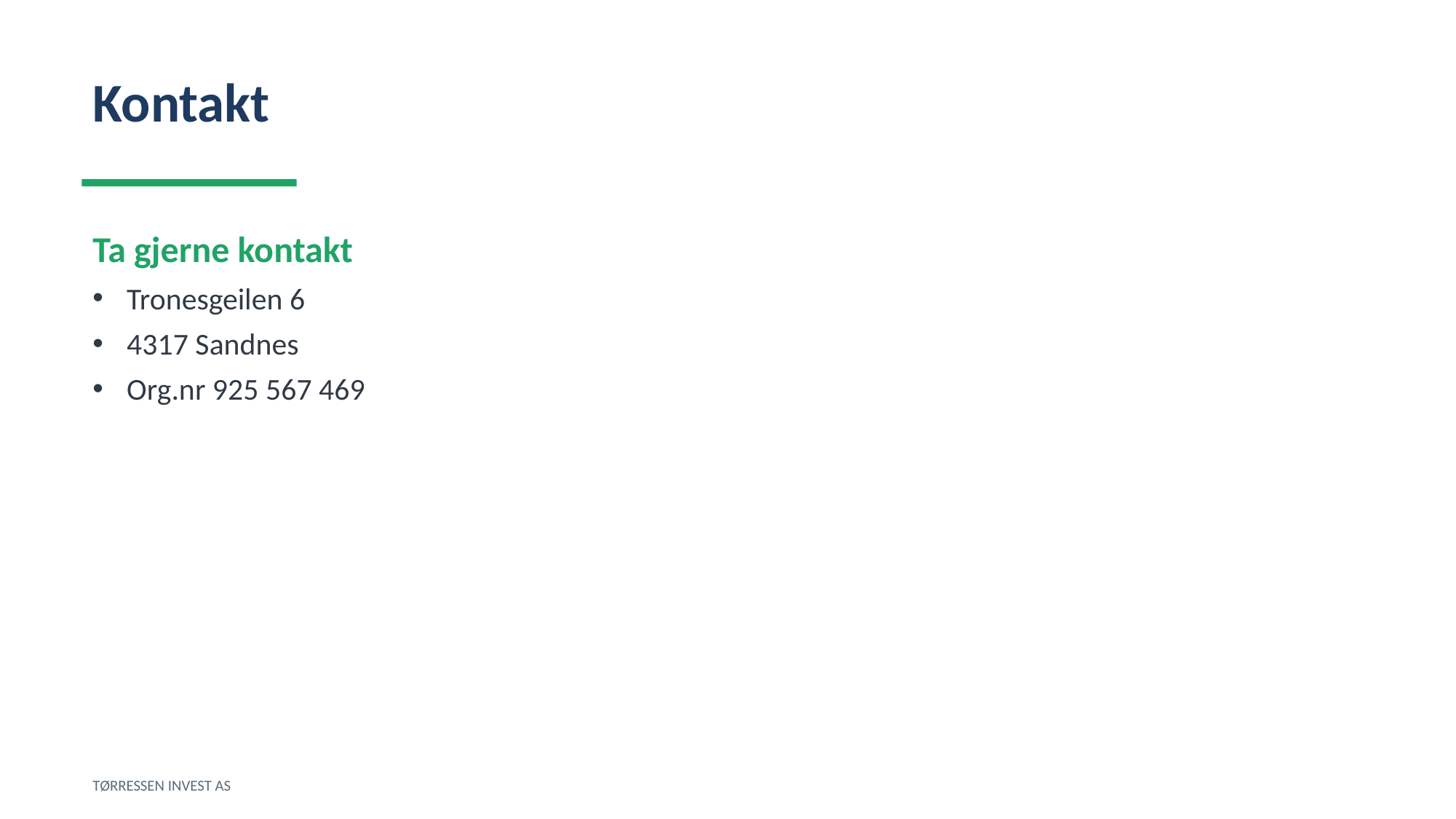

Kontakt

Ta gjerne kontakt
Tronesgeilen 6
4317 Sandnes
Org.nr 925 567 469
TØRRESSEN INVEST AS